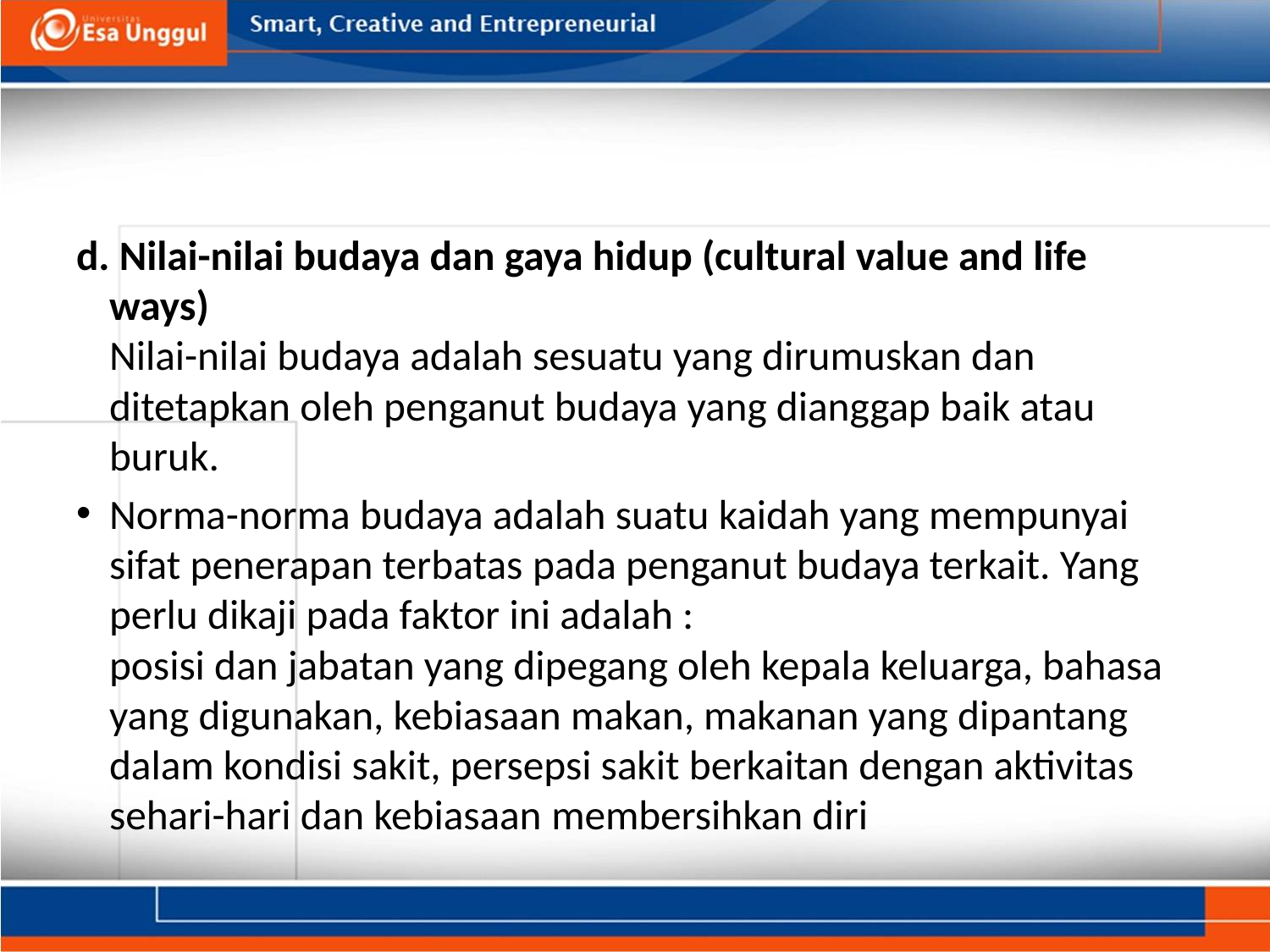

#
d. Nilai-nilai budaya dan gaya hidup (cultural value and life ways)
Nilai-nilai budaya adalah sesuatu yang dirumuskan dan ditetapkan oleh penganut budaya yang dianggap baik atau buruk.
Norma-norma budaya adalah suatu kaidah yang mempunyai sifat penerapan terbatas pada penganut budaya terkait. Yang perlu dikaji pada faktor ini adalah :
posisi dan jabatan yang dipegang oleh kepala keluarga, bahasa yang digunakan, kebiasaan makan, makanan yang dipantang dalam kondisi sakit, persepsi sakit berkaitan dengan aktivitas sehari-hari dan kebiasaan membersihkan diri